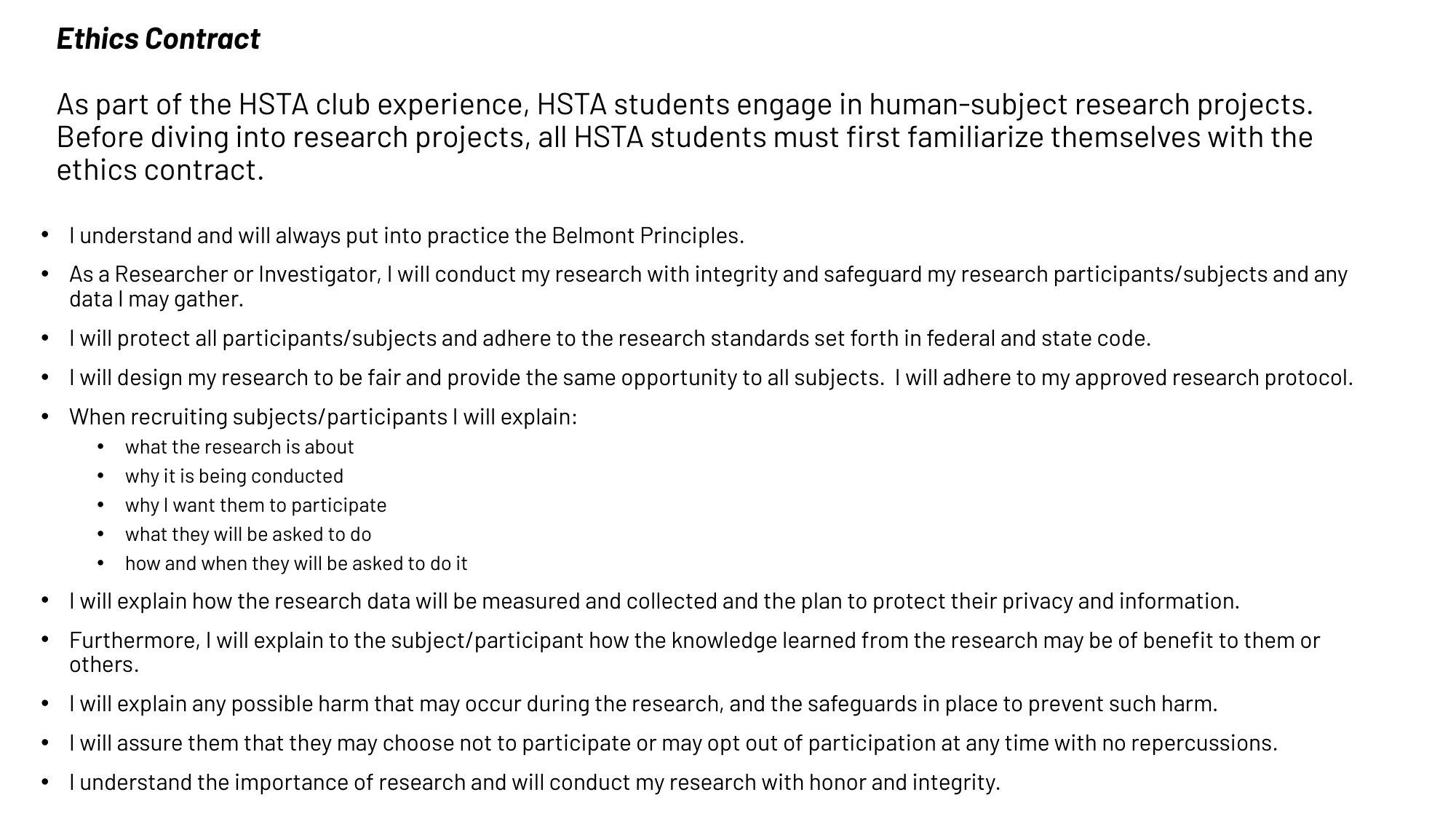

# Ethics Contract   As part of the HSTA club experience, HSTA students engage in human-subject research projects. Before diving into research projects, all HSTA students must first familiarize themselves with the ethics contract.
I understand and will always put into practice the Belmont Principles.
As a Researcher or Investigator, I will conduct my research with integrity and safeguard my research participants/subjects and any data I may gather.
I will protect all participants/subjects and adhere to the research standards set forth in federal and state code.
I will design my research to be fair and provide the same opportunity to all subjects.  I will adhere to my approved research protocol.
When recruiting subjects/participants I will explain:
what the research is about
why it is being conducted
why I want them to participate
what they will be asked to do
how and when they will be asked to do it
I will explain how the research data will be measured and collected and the plan to protect their privacy and information.
Furthermore, I will explain to the subject/participant how the knowledge learned from the research may be of benefit to them or others.
I will explain any possible harm that may occur during the research, and the safeguards in place to prevent such harm.
I will assure them that they may choose not to participate or may opt out of participation at any time with no repercussions.
I understand the importance of research and will conduct my research with honor and integrity.